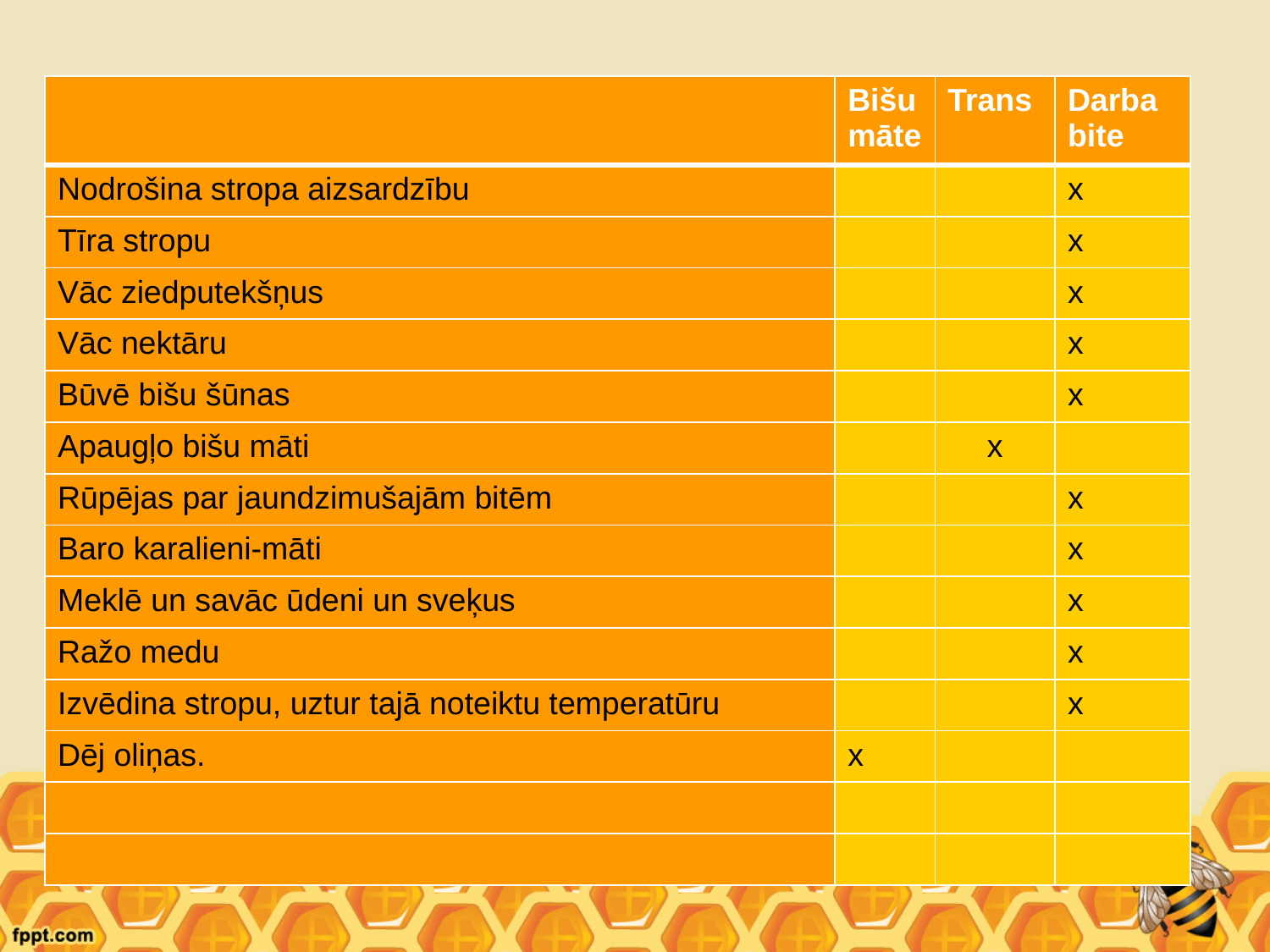

|  | Bišu māte | Trans | Darba bite |
| --- | --- | --- | --- |
| Nodrošina stropa aizsardzību |  |  | x |
| Tīra stropu |  |  | x |
| Vāc ziedputekšņus |  |  | x |
| Vāc nektāru |  |  | x |
| Būvē bišu šūnas |  |  | x |
| Apaugļo bišu māti |  | x |  |
| Rūpējas par jaundzimušajām bitēm |  |  | x |
| Baro karalieni-māti |  |  | x |
| Meklē un savāc ūdeni un sveķus |  |  | x |
| Ražo medu |  |  | x |
| Izvēdina stropu, uztur tajā noteiktu temperatūru |  |  | x |
| Dēj oliņas. | x |  |  |
|  |  |  |  |
|  |  |  |  |